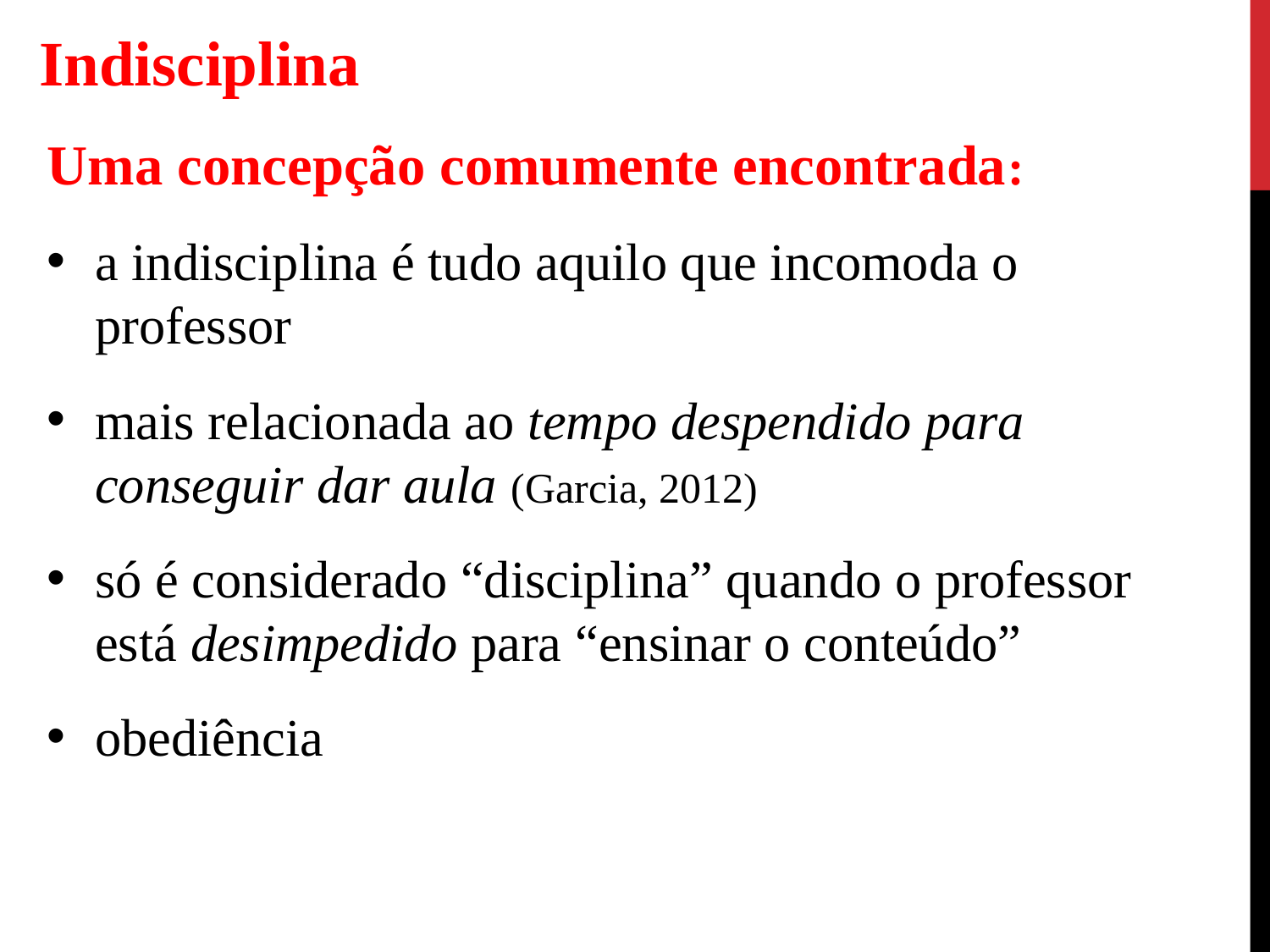

Indisciplina
Uma concepção comumente encontrada:
a indisciplina é tudo aquilo que incomoda o professor
mais relacionada ao tempo despendido para conseguir dar aula (Garcia, 2012)
só é considerado “disciplina” quando o professor está desimpedido para “ensinar o conteúdo”
obediência